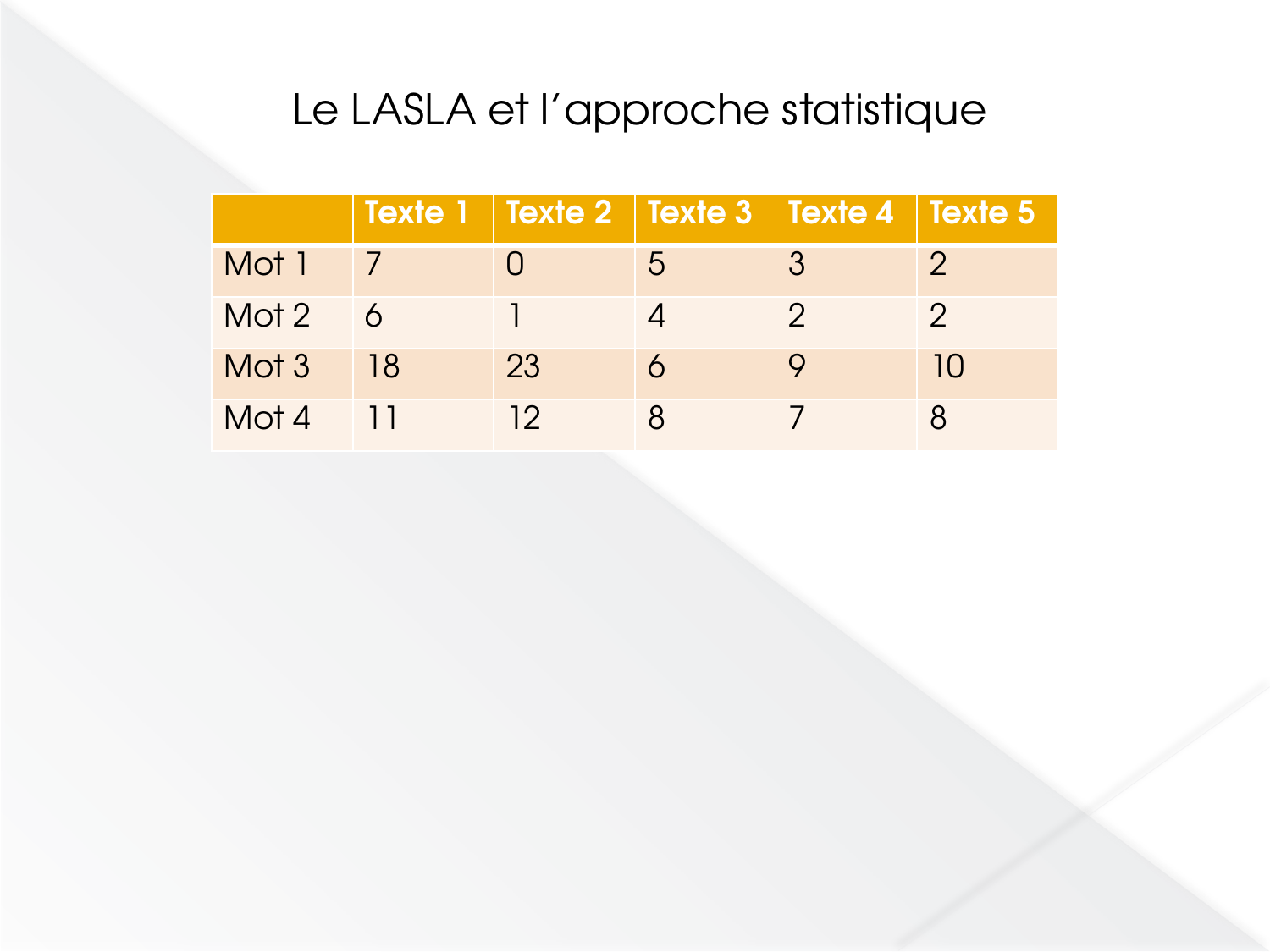

Le LASLA et l’approche statistique
|  | Texte 1 | Texte 2 | Texte 3 | Texte 4 | Texte 5 |
| --- | --- | --- | --- | --- | --- |
| Mot 1 | 7 | 0 | 5 | 3 | 2 |
| Mot 2 | 6 | 1 | 4 | 2 | 2 |
| Mot 3 | 18 | 23 | 6 | 9 | 10 |
| Mot 4 | 11 | 12 | 8 | 7 | 8 |